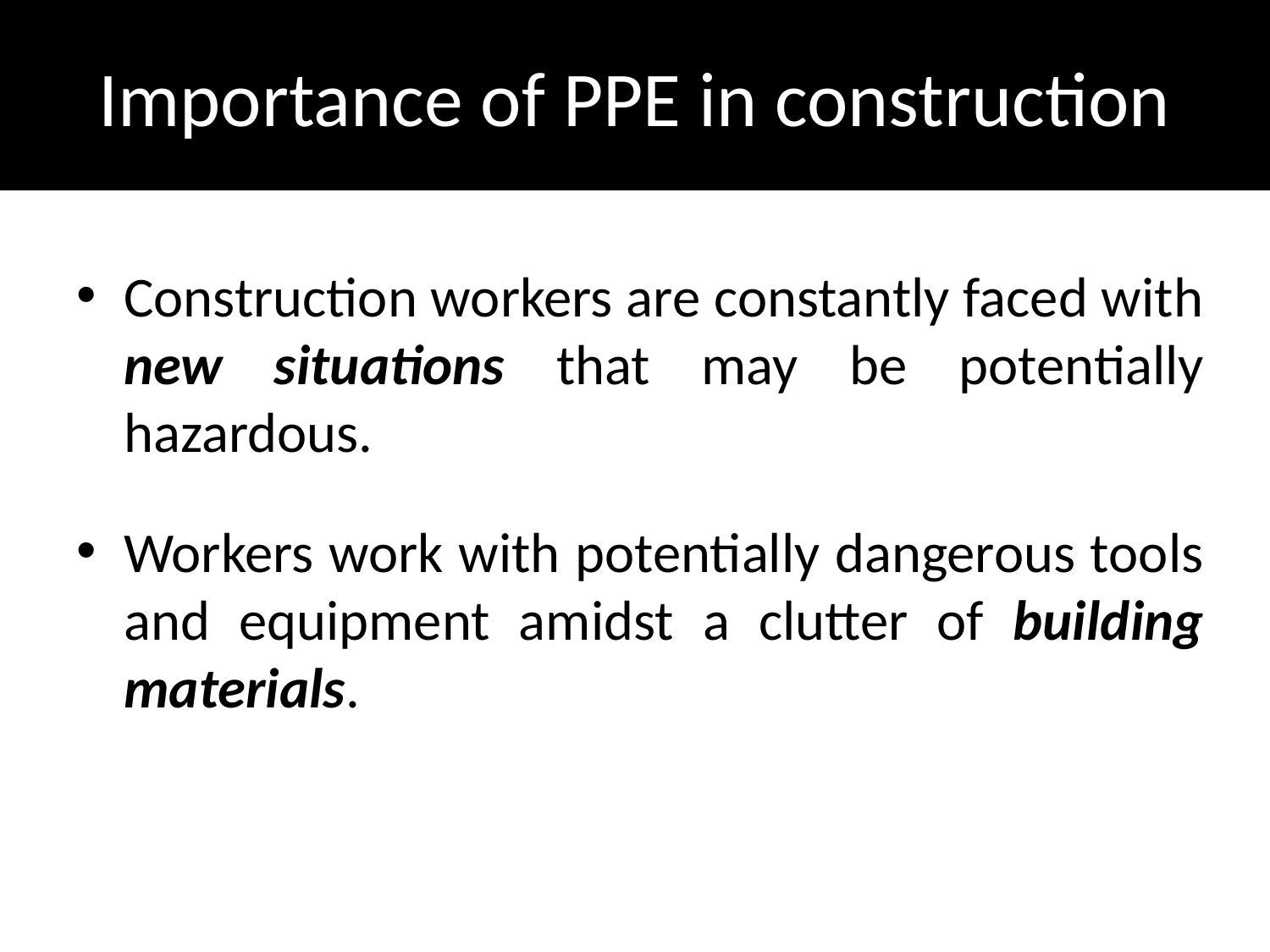

# Importance of PPE in construction
Construction workers are constantly faced with new situations that may be potentially hazardous.
Workers work with potentially dangerous tools and equipment amidst a clutter of building materials.